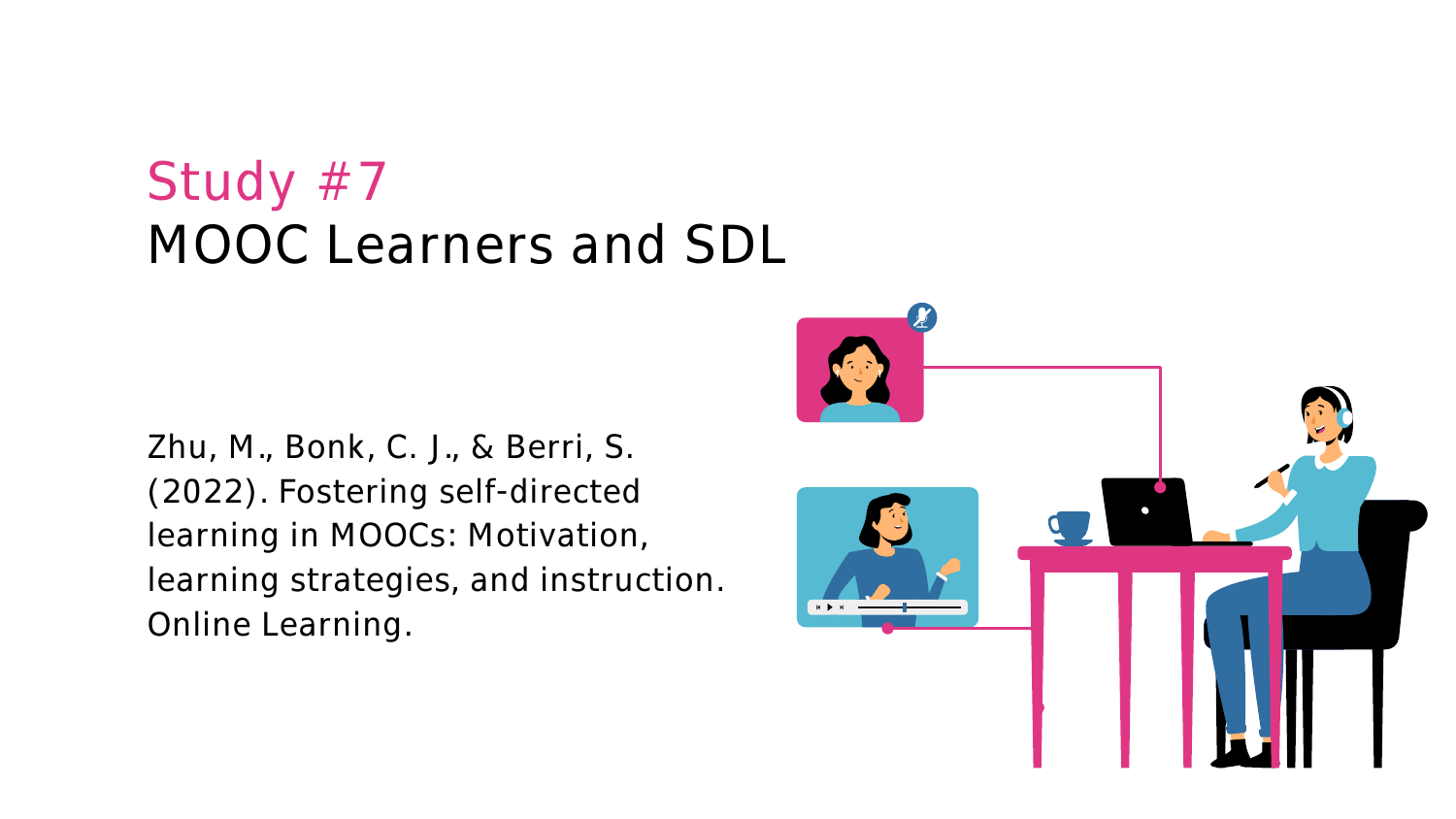

# Study #7 MOOC Learners and SDL

Zhu, M., Bonk, C. J., & Berri, S. (2022). Fostering self-directed learning in MOOCs: Motivation, learning strategies, and instruction. Online Learning.